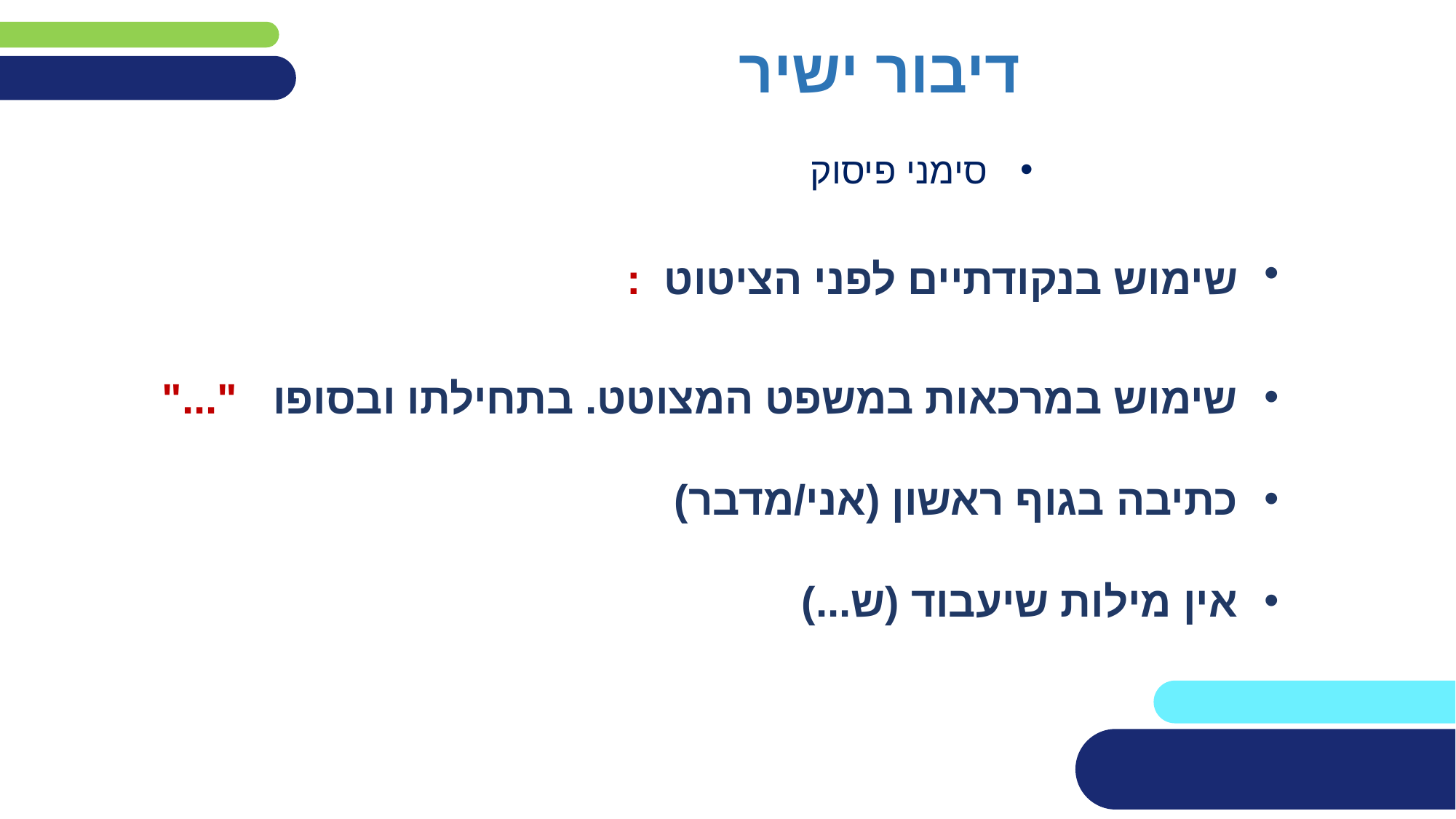

# דיבור ישיר
סימני פיסוק
שימוש בנקודתיים לפני הציטוט  :

שימוש במרכאות במשפט המצוטט. בתחילתו ובסופו   "..."

כתיבה בגוף ראשון (אני/מדבר)

אין מילות שיעבוד (ש...)